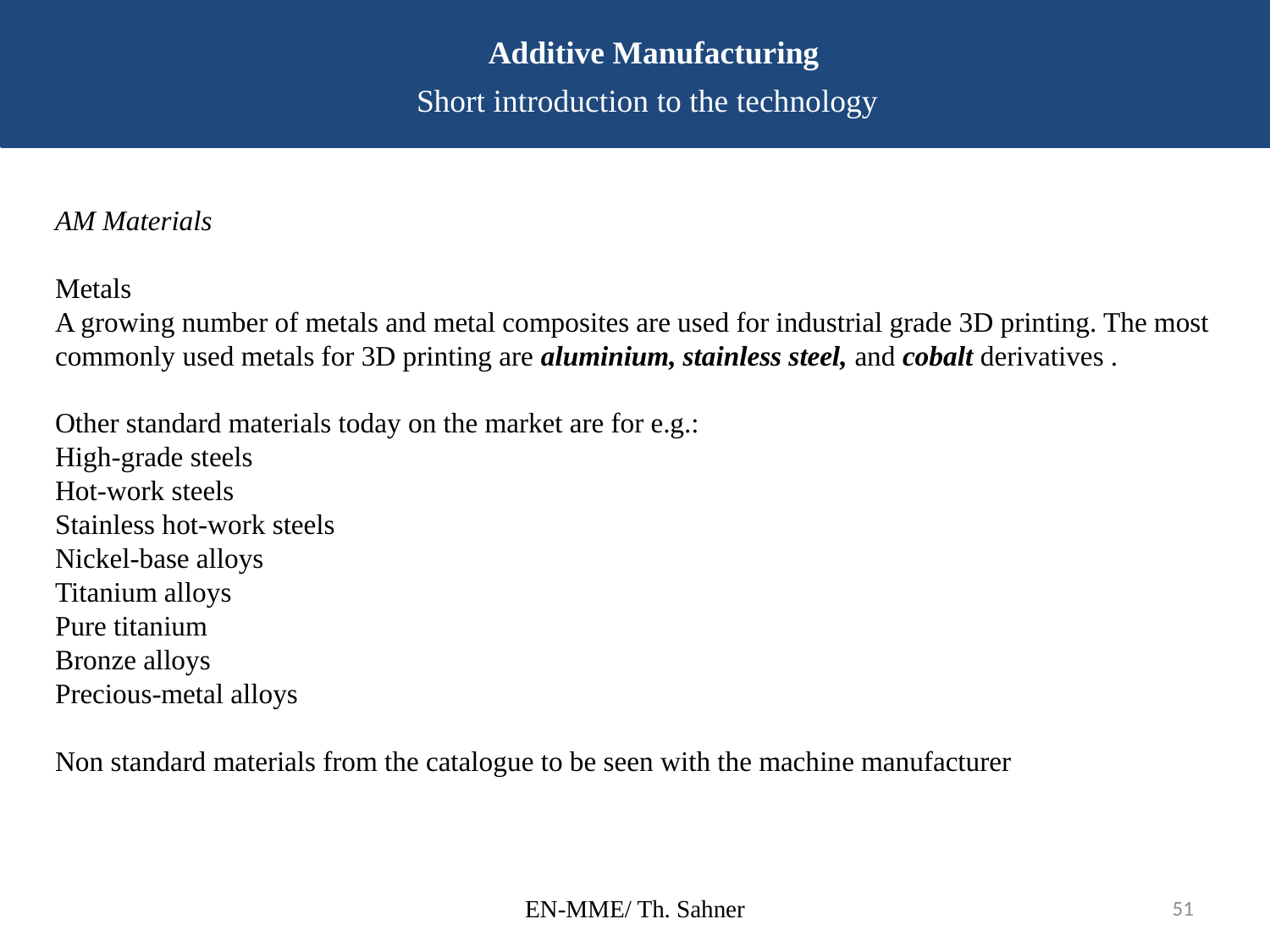

Additive Manufacturing
Short introduction to the technology
AM Materials

Metals
A growing number of metals and metal composites are used for industrial grade 3D printing. The most commonly used metals for 3D printing are aluminium, stainless steel, and cobalt derivatives .

Other standard materials today on the market are for e.g.:
High-grade steels
Hot-work steels
Stainless hot-work steels
Nickel-base alloys
Titanium alloys
Pure titanium
Bronze alloys
Precious-metal alloys

Non standard materials from the catalogue to be seen with the machine manufacturer

EN-MME/ Th. Sahner
51